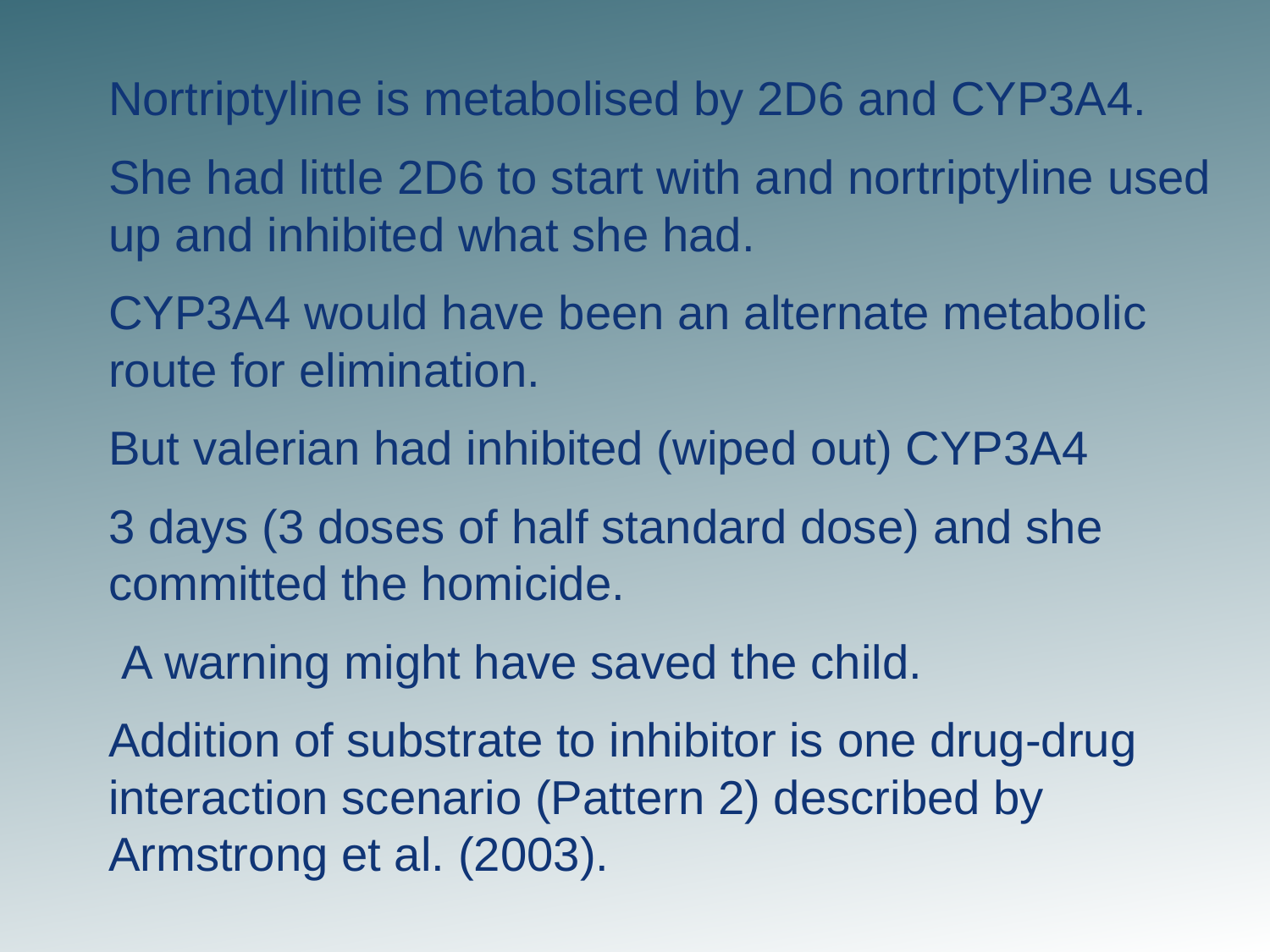

Nortriptyline is metabolised by 2D6 and CYP3A4.
She had little 2D6 to start with and nortriptyline used up and inhibited what she had.
CYP3A4 would have been an alternate metabolic route for elimination.
But valerian had inhibited (wiped out) CYP3A4
3 days (3 doses of half standard dose) and she committed the homicide.
 A warning might have saved the child.
Addition of substrate to inhibitor is one drug-drug interaction scenario (Pattern 2) described by Armstrong et al. (2003).